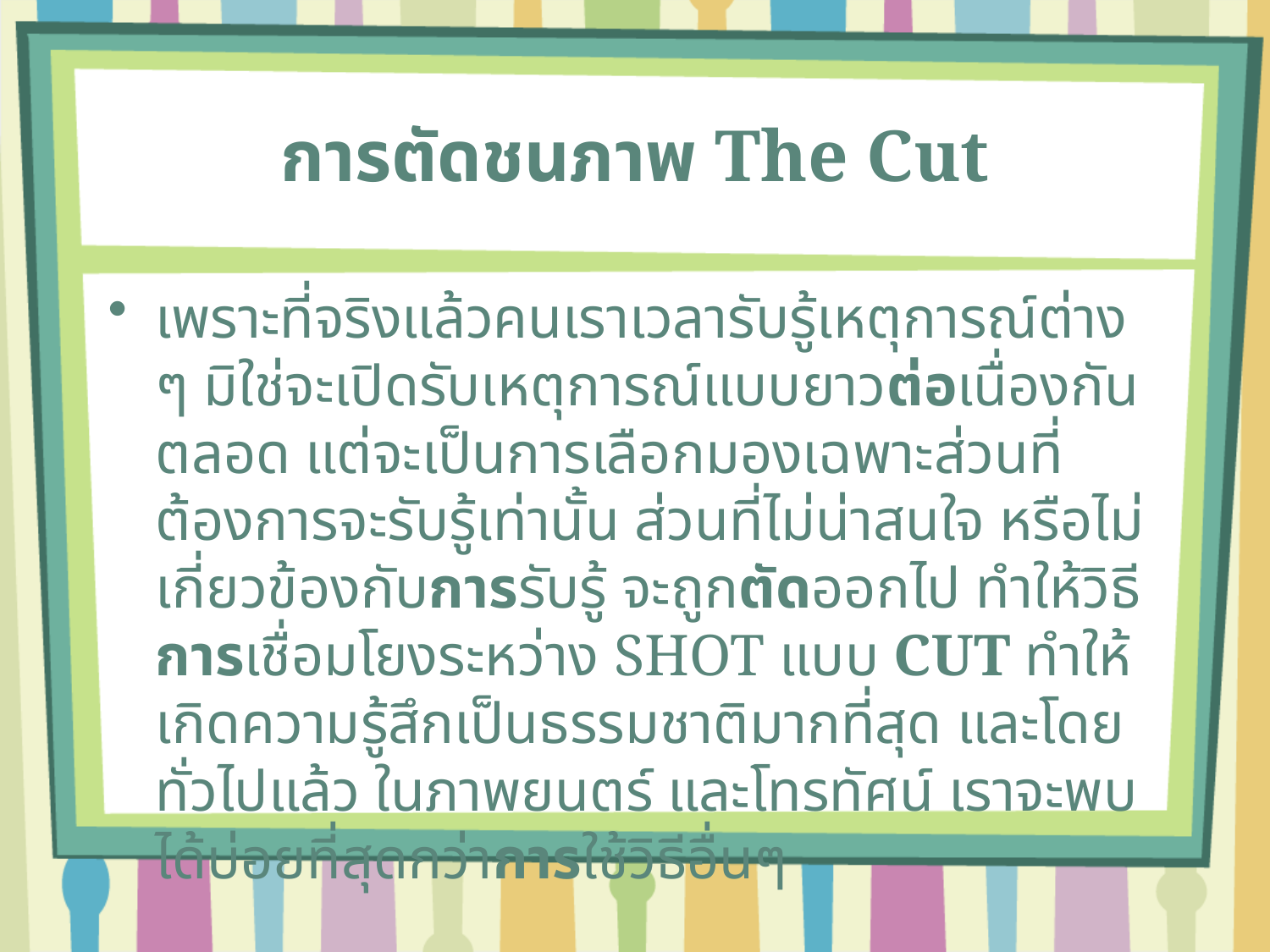

# การตัดชนภาพ The Cut
เพราะที่จริงแล้วคนเราเวลารับรู้เหตุการณ์ต่าง ๆ มิใช่จะเปิดรับเหตุการณ์แบบยาวต่อเนื่องกันตลอด แต่จะเป็นการเลือกมองเฉพาะส่วนที่ต้องการจะรับรู้เท่านั้น ส่วนที่ไม่น่าสนใจ หรือไม่เกี่ยวข้องกับการรับรู้ จะถูกตัดออกไป ทำให้วิธีการเชื่อมโยงระหว่าง SHOT แบบ CUT ทำให้เกิดความรู้สึกเป็นธรรมชาติมากที่สุด และโดยทั่วไปแล้ว ในภาพยนตร์ และโทรทัศน์ เราจะพบได้บ่อยที่สุดกว่าการใช้วิธีอื่นๆ